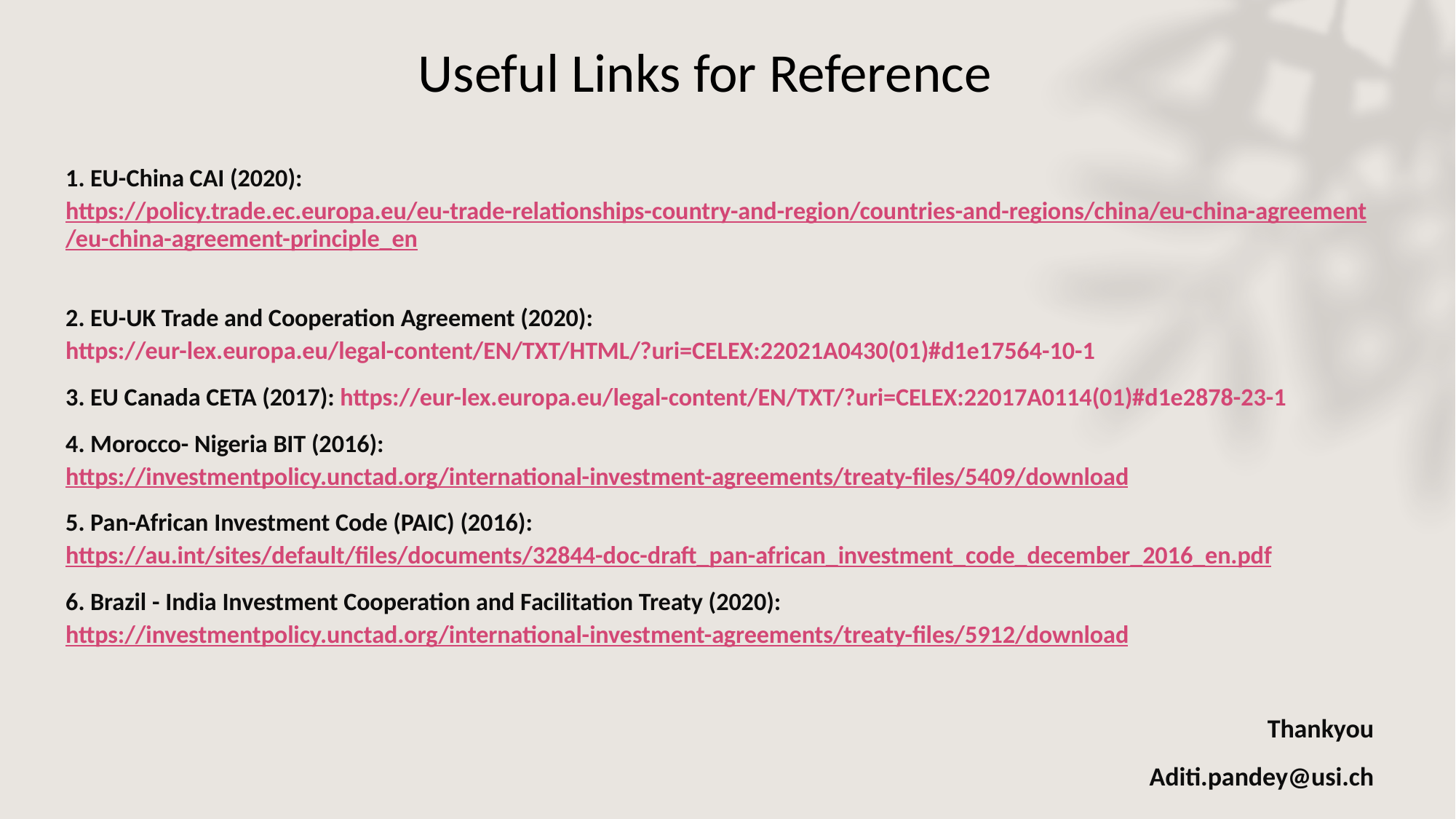

# Useful Links for Reference
1. EU-China CAI (2020): https://policy.trade.ec.europa.eu/eu-trade-relationships-country-and-region/countries-and-regions/china/eu-china-agreement/eu-china-agreement-principle_en
2. EU-UK Trade and Cooperation Agreement (2020): https://eur-lex.europa.eu/legal-content/EN/TXT/HTML/?uri=CELEX:22021A0430(01)#d1e17564-10-1
3. EU Canada CETA (2017): https://eur-lex.europa.eu/legal-content/EN/TXT/?uri=CELEX:22017A0114(01)#d1e2878-23-1
4. Morocco- Nigeria BIT (2016): https://investmentpolicy.unctad.org/international-investment-agreements/treaty-files/5409/download
5. Pan-African Investment Code (PAIC) (2016): https://au.int/sites/default/files/documents/32844-doc-draft_pan-african_investment_code_december_2016_en.pdf
6. Brazil - India Investment Cooperation and Facilitation Treaty (2020): https://investmentpolicy.unctad.org/international-investment-agreements/treaty-files/5912/download

Thankyou
Aditi.pandey@usi.ch